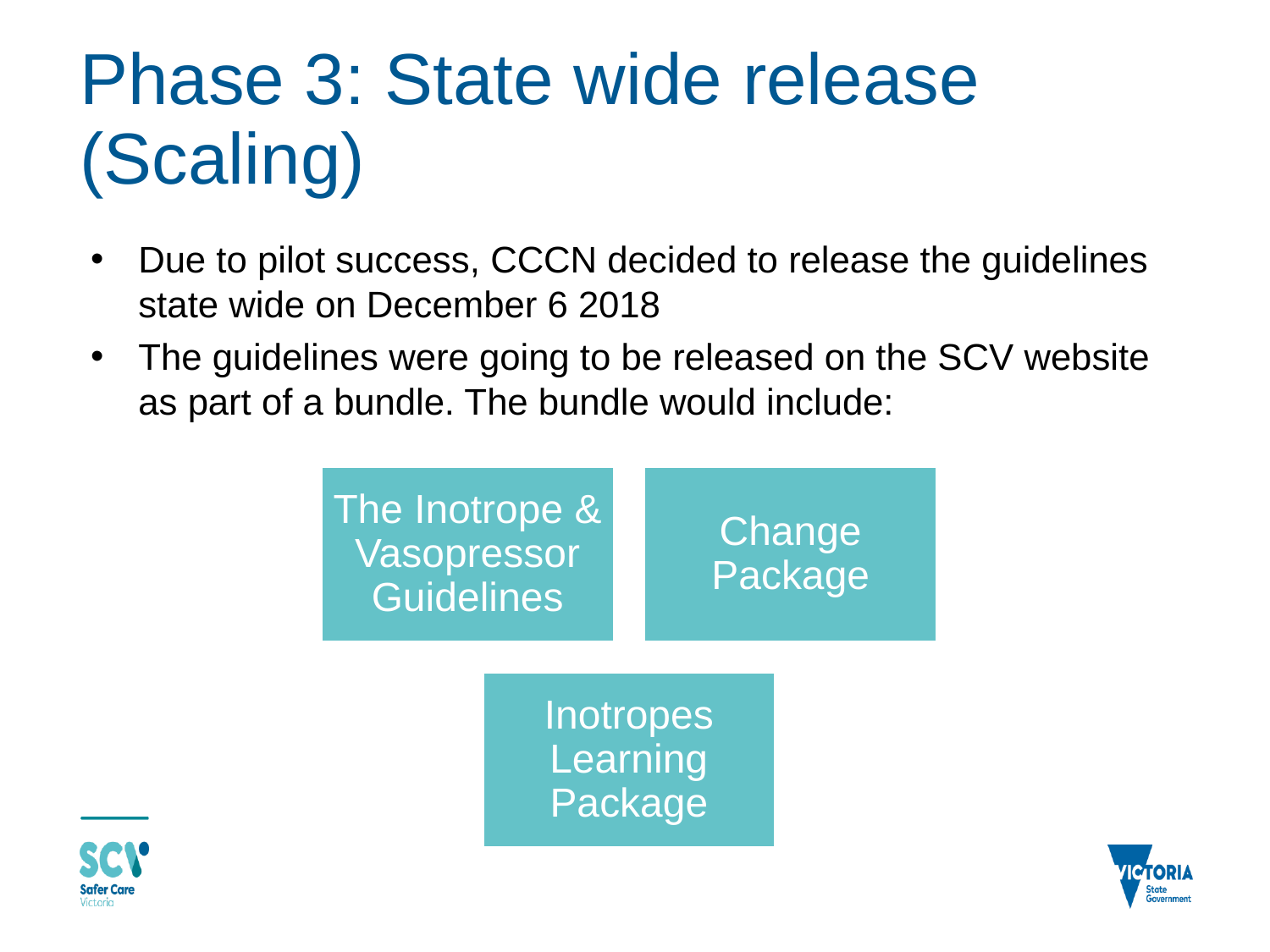

# Phase 3: State wide release (Scaling)
Due to pilot success, CCCN decided to release the guidelines state wide on December 6 2018
The guidelines were going to be released on the SCV website as part of a bundle. The bundle would include:
The Inotrope & Vasopressor Guidelines
Change Package
Inotropes Learning Package